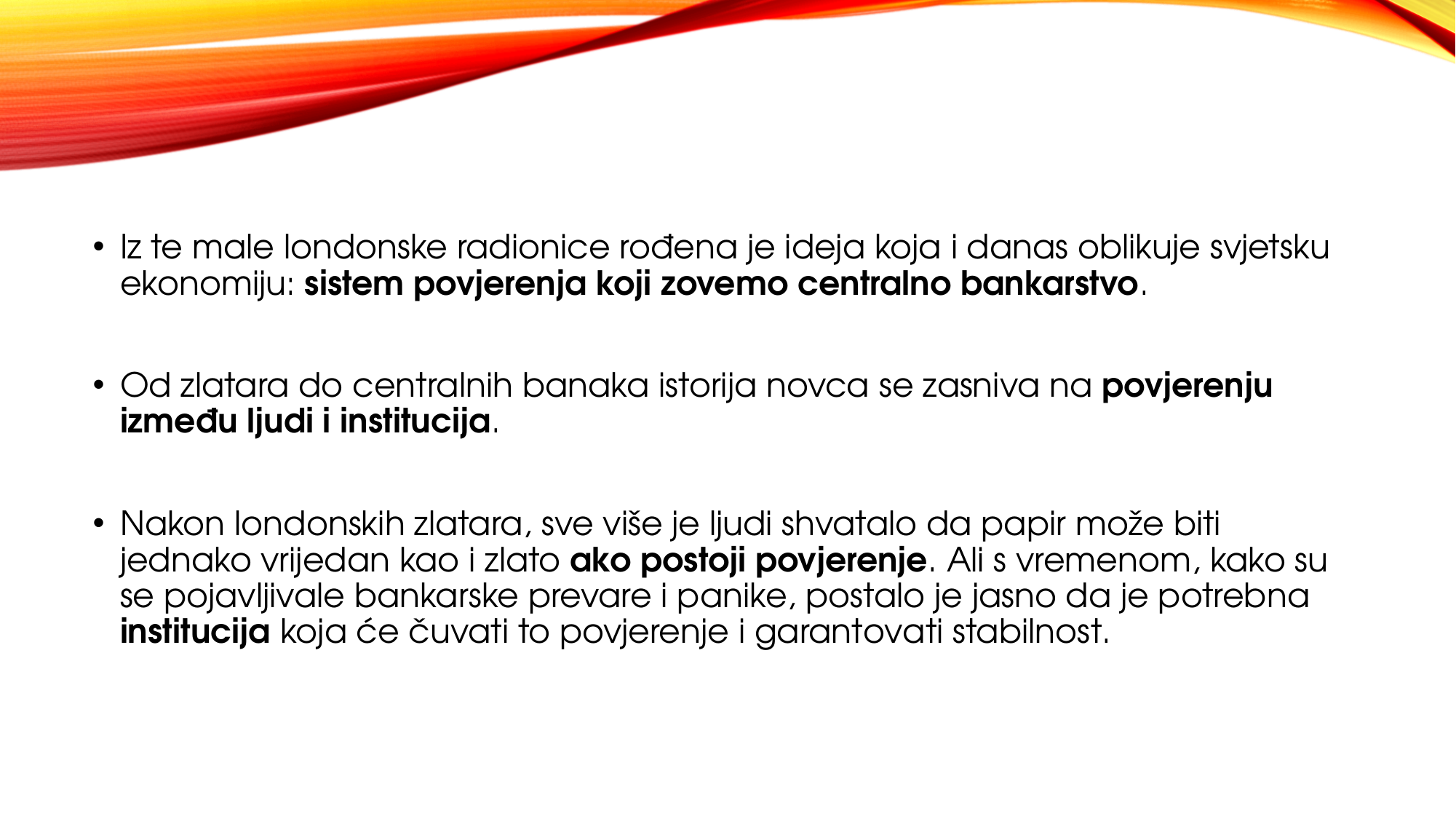

Iz te male londonske radionice rođena je ideja koja i danas oblikuje svjetsku ekonomiju: sistem povjerenja koji zovemo centralno bankarstvo.

Od zlatara do centralnih banaka istorija novca se zasniva na povjerenju između ljudi i institucija.

Nakon londonskih zlatara, sve više je ljudi shvatalo da papir može biti jednako vrijedan kao i zlato ako postoji povjerenje. Ali s vremenom, kako su se pojavljivale bankarske prevare i panike, postalo je jasno da je potrebna institucija koja će čuvati to povjerenje i garantovati stabilnost.